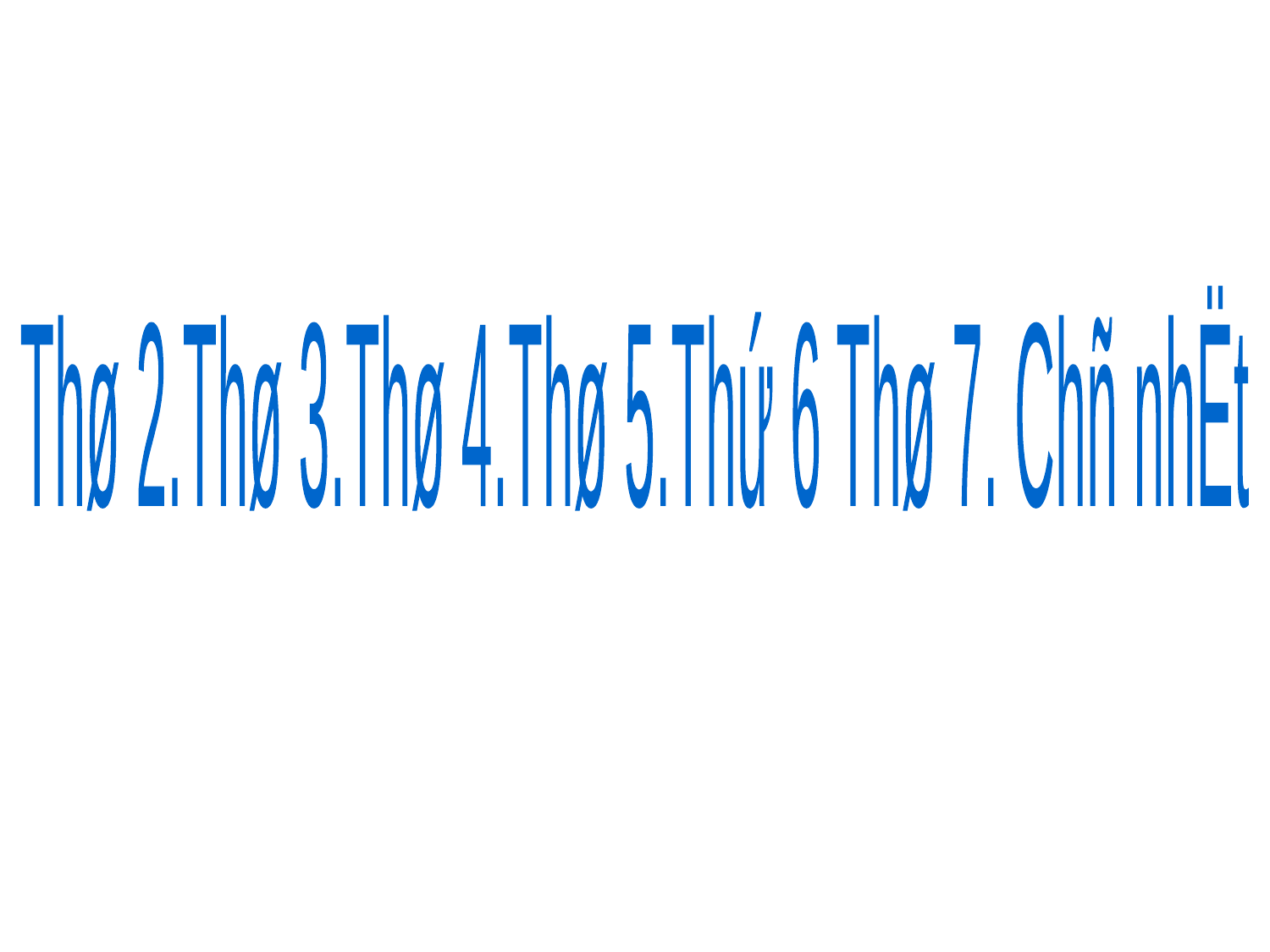

Thø 2.Thø 3.Thø 4.Thø 5.Thứ 6 Thø 7. Chñ nhËt